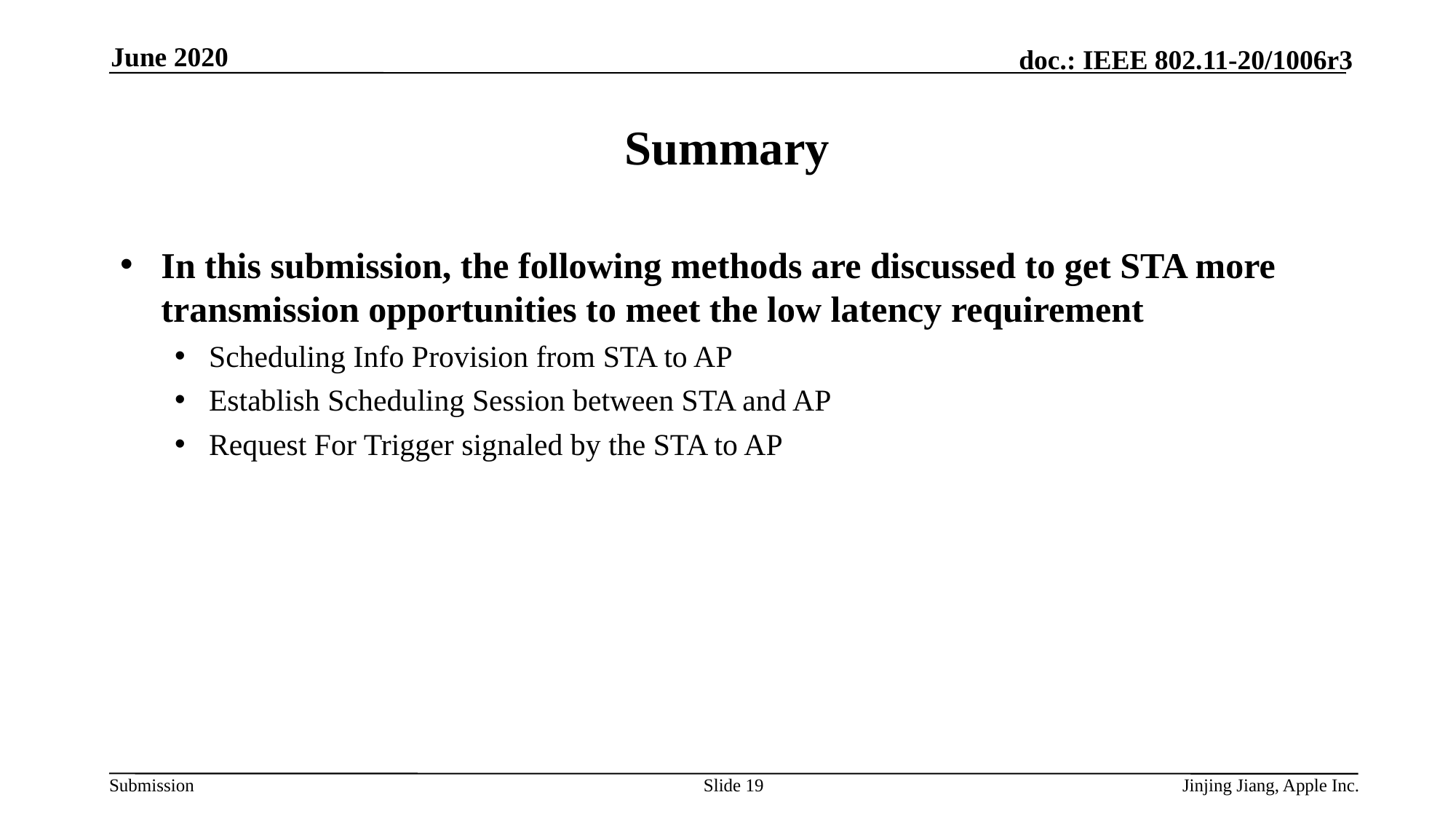

June 2020
# Summary
In this submission, the following methods are discussed to get STA more transmission opportunities to meet the low latency requirement
Scheduling Info Provision from STA to AP
Establish Scheduling Session between STA and AP
Request For Trigger signaled by the STA to AP

Slide 19
Jinjing Jiang, Apple Inc.